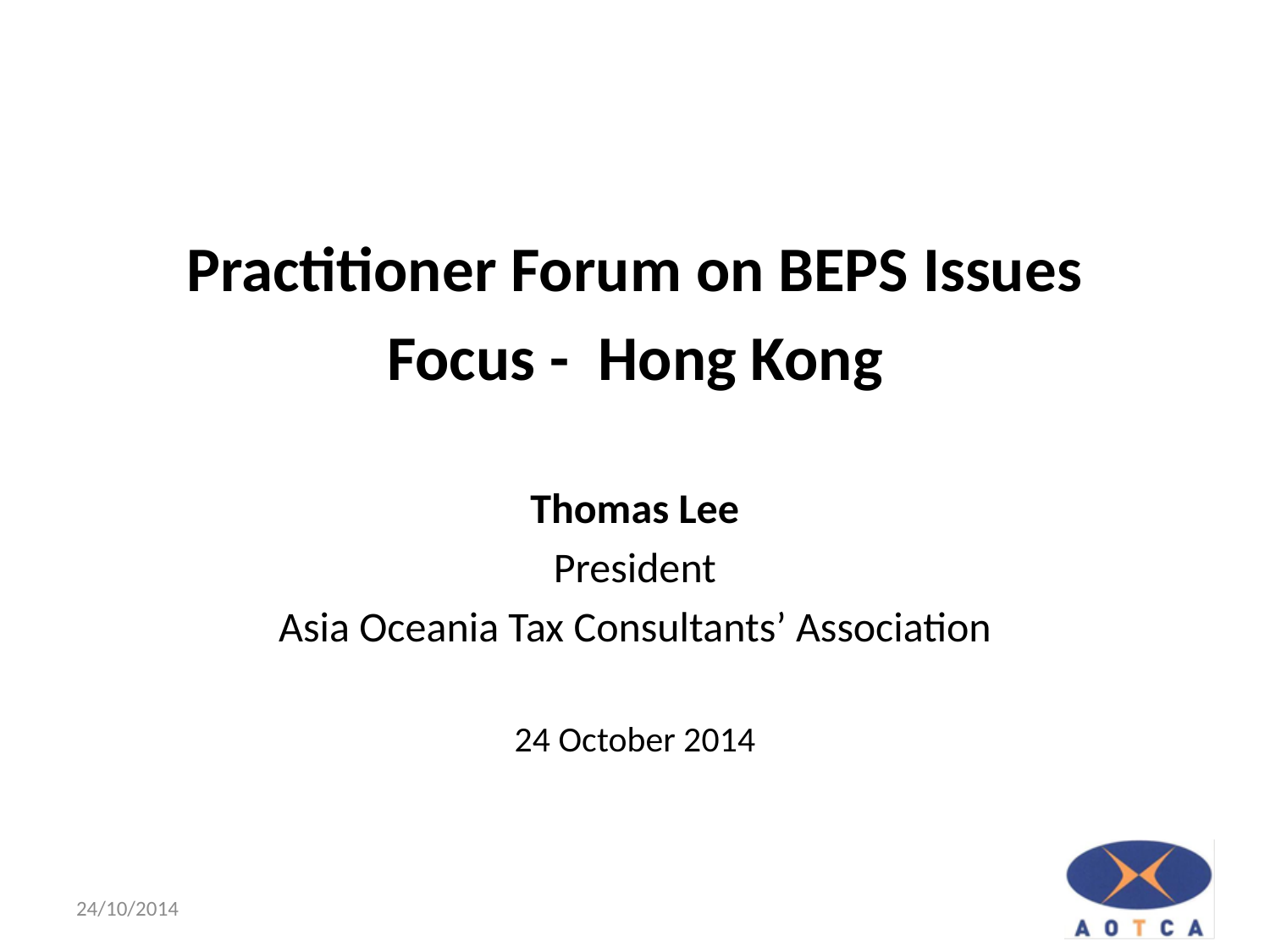

Practitioner Forum on BEPS Issues
Focus -  Hong Kong

Thomas Lee
President
Asia Oceania Tax Consultants’ Association

24 October 2014
24/10/2014